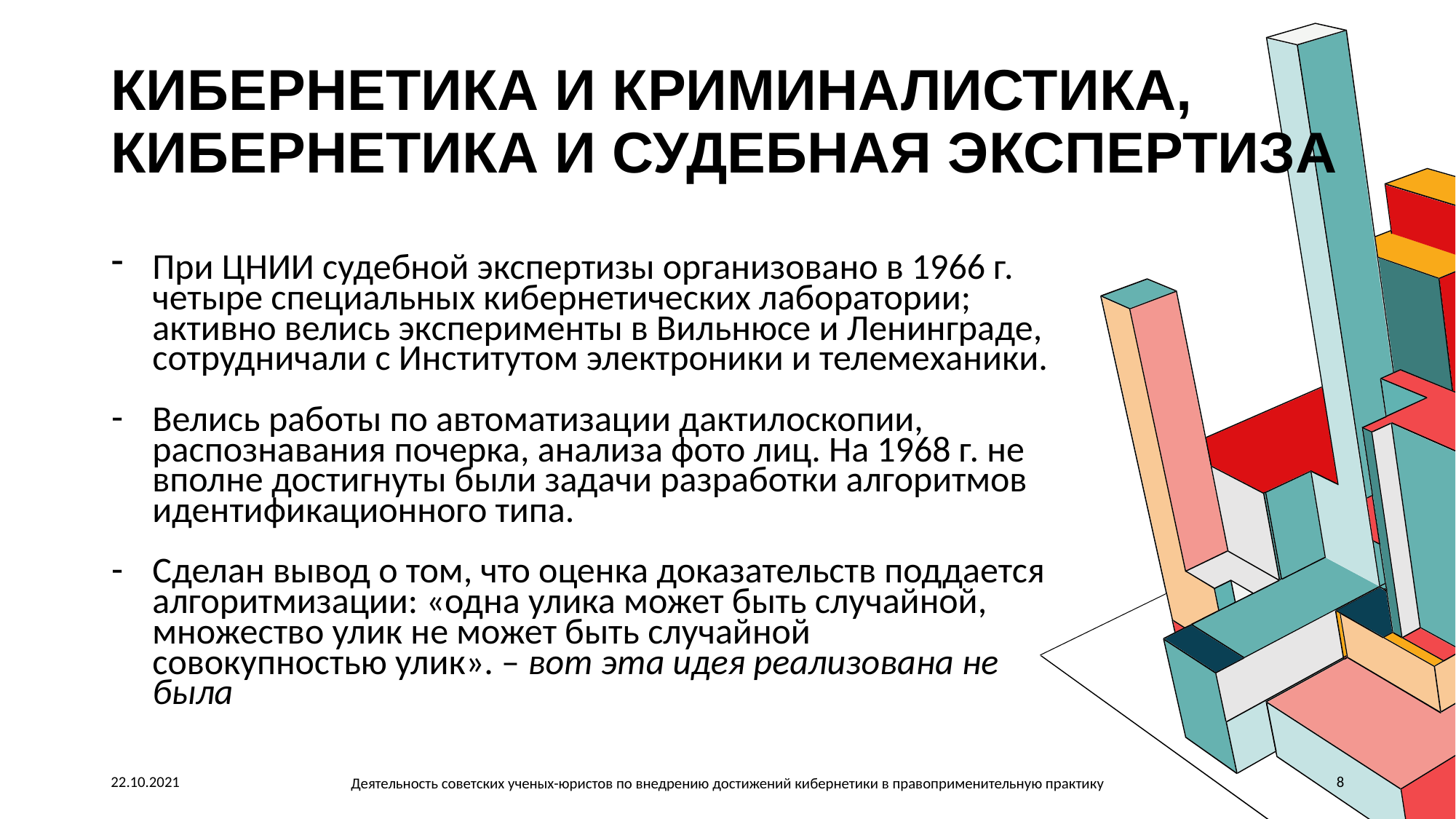

# Кибернетика и криминалистика, кибернетика и судебная экспертиза
При ЦНИИ судебной экспертизы организовано в 1966 г. четыре специальных кибернетических лаборатории; активно велись эксперименты в Вильнюсе и Ленинграде, сотрудничали с Институтом электроники и телемеханики.

Велись работы по автоматизации дактилоскопии, распознавания почерка, анализа фото лиц. На 1968 г. не вполне достигнуты были задачи разработки алгоритмов идентификационного типа.

Сделан вывод о том, что оценка доказательств поддается алгоритмизации: «одна улика может быть случайной, множество улик не может быть случайной совокупностью улик». – вот эта идея реализована не была

22.10.2021
8
Деятельность советских ученых-юристов по внедрению достижений кибернетики в правоприменительную практику